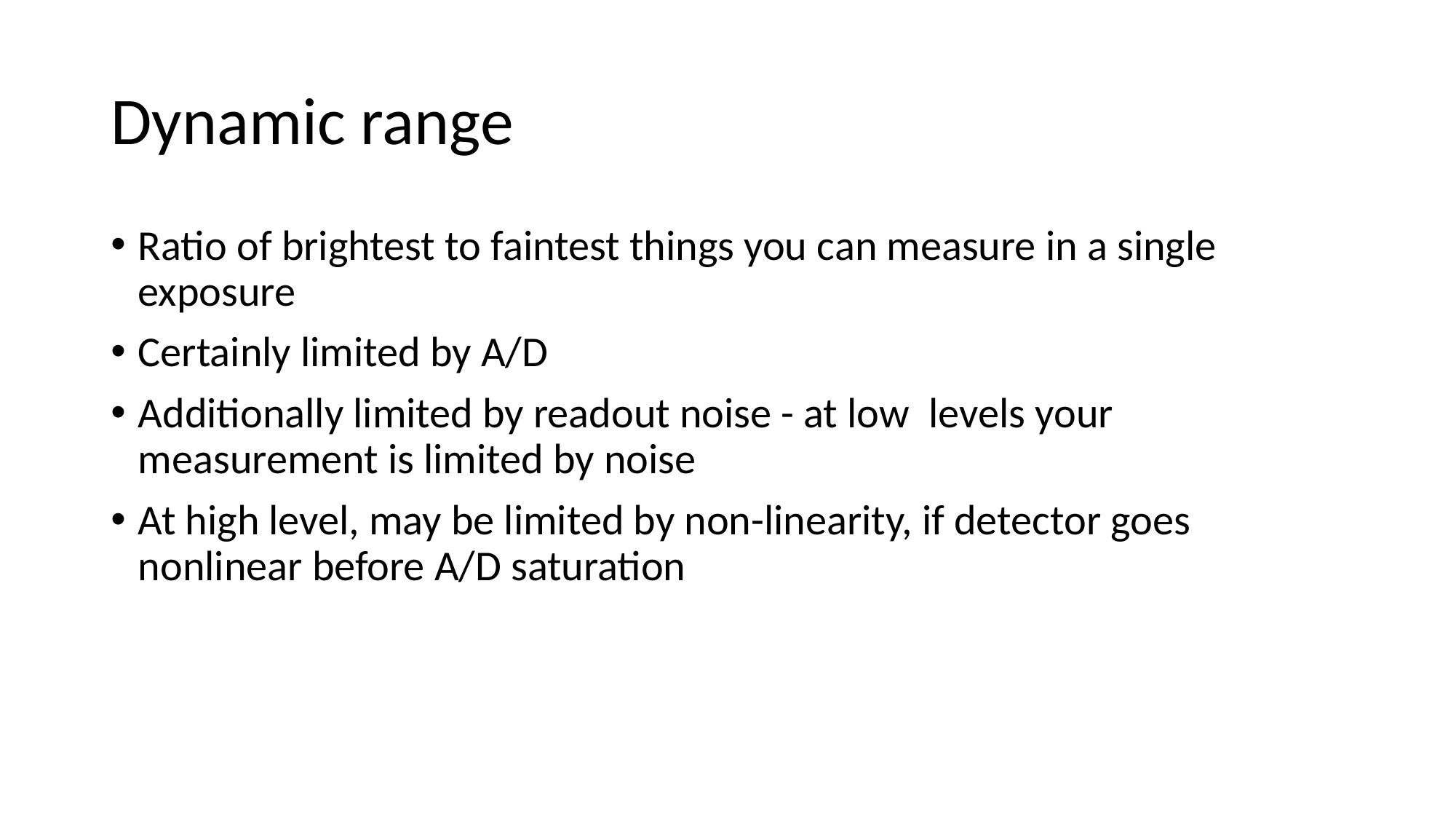

# Dynamic range
Ratio of brightest to faintest things you can measure in a single exposure
Certainly limited by A/D
Additionally limited by readout noise - at low  levels your measurement is limited by noise
At high level, may be limited by non-linearity, if detector goes nonlinear before A/D saturation